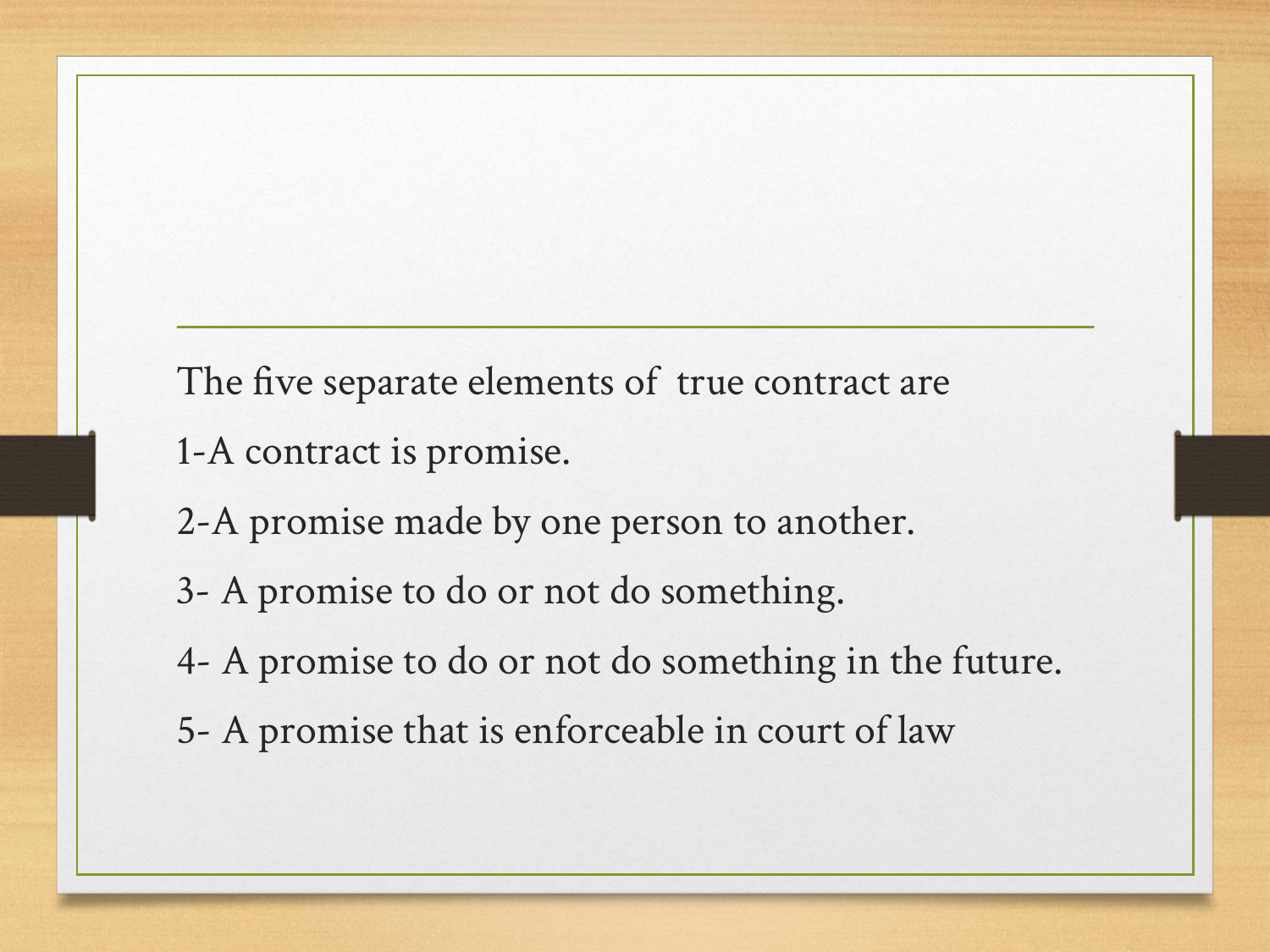

#
The five separate elements of  true contract are
1-A contract is promise.
2-A promise made by one person to another.
3- A promise to do or not do something.
4- A promise to do or not do something in the future.
5- A promise that is enforceable in court of law